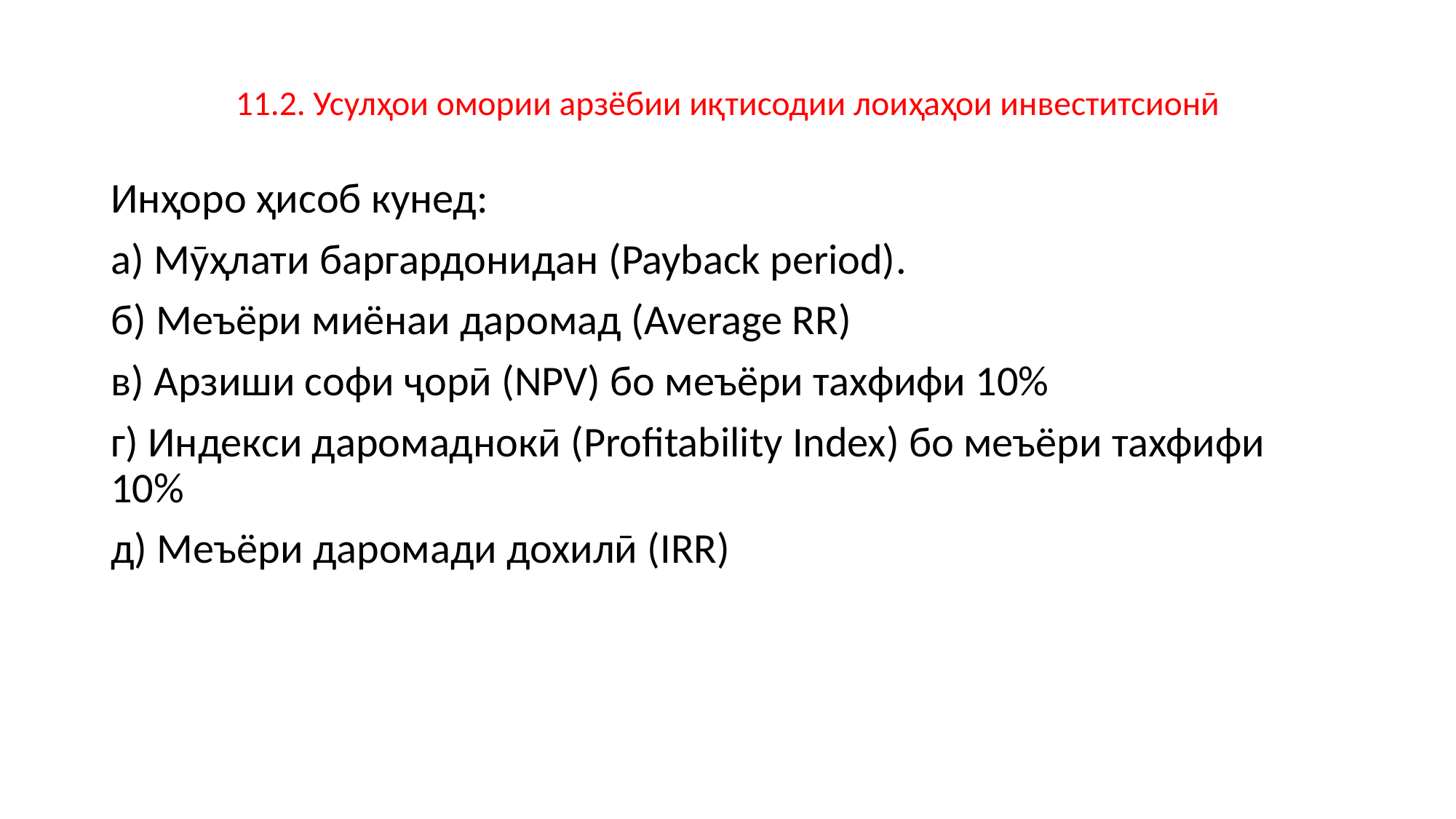

# 11.2. Усулҳои омории арзёбии иқтисодии лоиҳаҳои инвеститсионӣ
Инҳоро ҳисоб кунед:
а) Мӯҳлати баргардонидан (Payback period).
б) Меъёри миёнаи даромад (Average RR)
в) Арзиши софи ҷорӣ (NPV) бо меъёри тахфифи 10%
г) Индекси даромаднокӣ (Profitability Index) бо меъёри тахфифи 10%
д) Меъёри даромади дохилӣ (IRR)